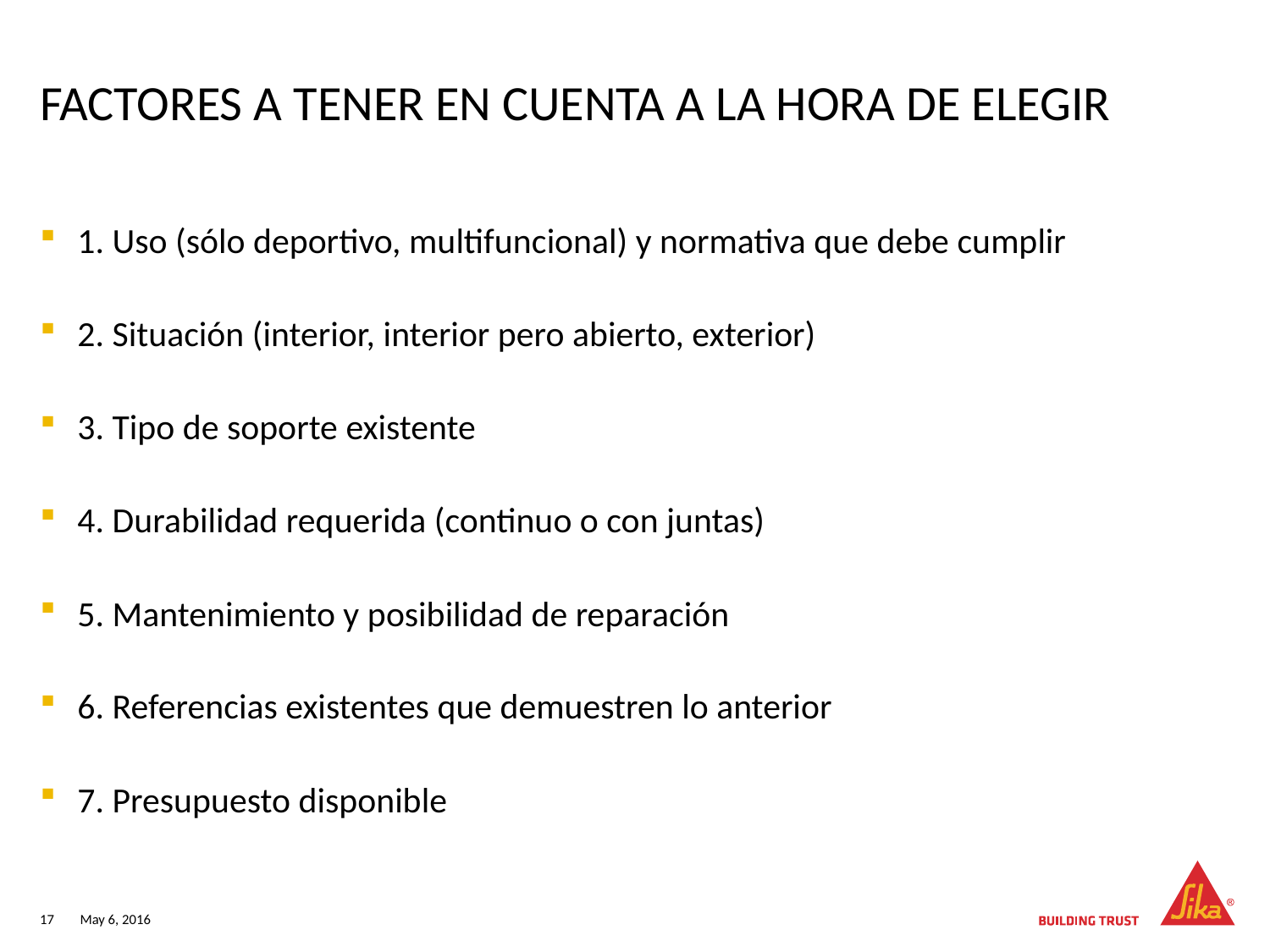

# Factores a tener en cuenta a la hora de elegir
1. Uso (sólo deportivo, multifuncional) y normativa que debe cumplir
2. Situación (interior, interior pero abierto, exterior)
3. Tipo de soporte existente
4. Durabilidad requerida (continuo o con juntas)
5. Mantenimiento y posibilidad de reparación
6. Referencias existentes que demuestren lo anterior
7. Presupuesto disponible
17
May 6, 2016